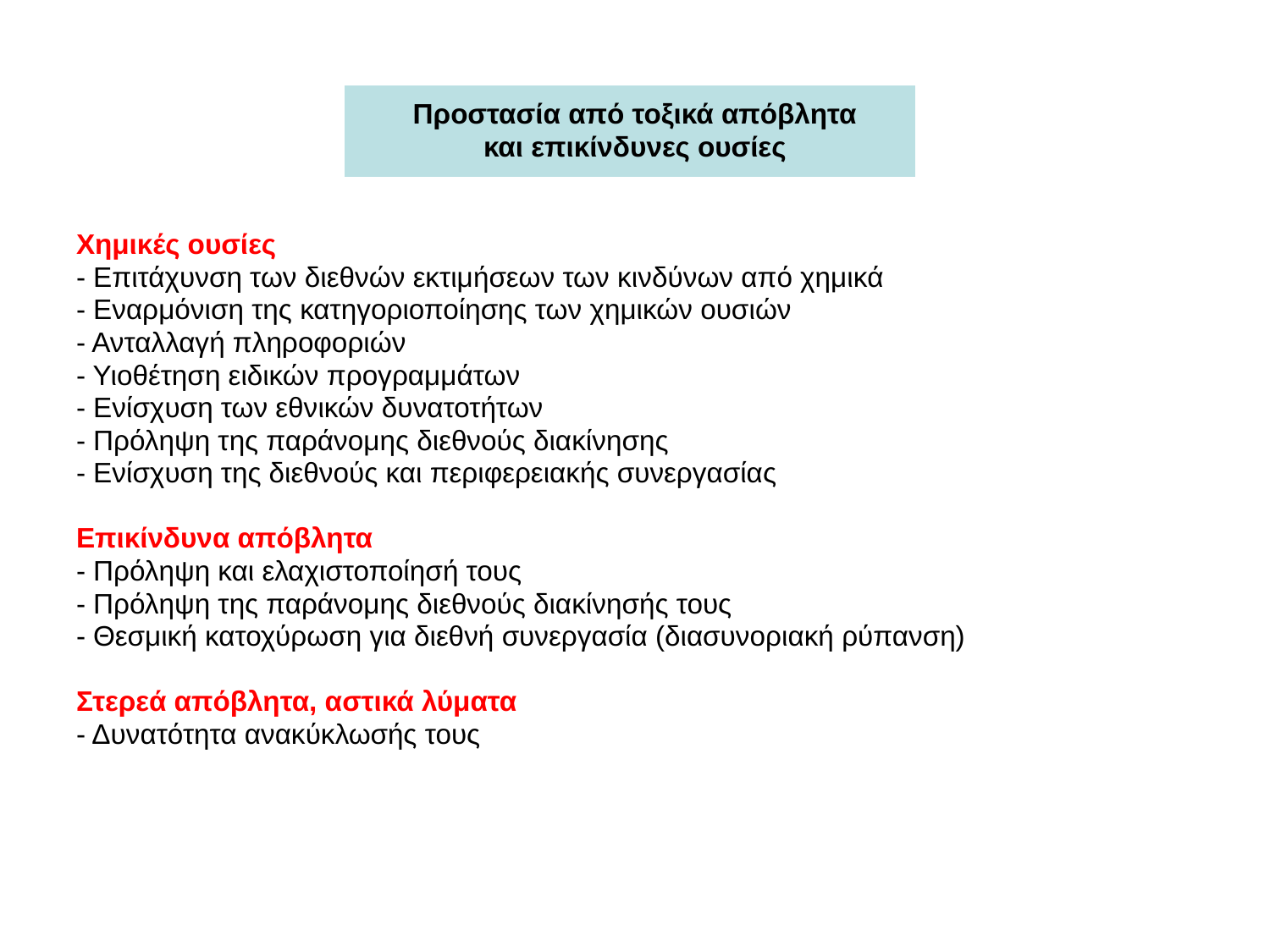

Προστασία από τοξικά απόβλητα
και επικίνδυνες ουσίες

Χημικές ουσίες
- Επιτάχυνση των διεθνών εκτιμήσεων των κινδύνων από χημικά
- Εναρμόνιση της κατηγοριοποίησης των χημικών ουσιών
- Ανταλλαγή πληροφοριών
- Υιοθέτηση ειδικών προγραμμάτων
- Ενίσχυση των εθνικών δυνατοτήτων
- Πρόληψη της παράνομης διεθνούς διακίνησης
- Ενίσχυση της διεθνούς και περιφερειακής συνεργασίας

Επικίνδυνα απόβλητα
- Πρόληψη και ελαχιστοποίησή τους
- Πρόληψη της παράνομης διεθνούς διακίνησής τους
- Θεσμική κατοχύρωση για διεθνή συνεργασία (διασυνοριακή ρύπανση)

Στερεά απόβλητα, αστικά λύματα
- Δυνατότητα ανακύκλωσής τους

22